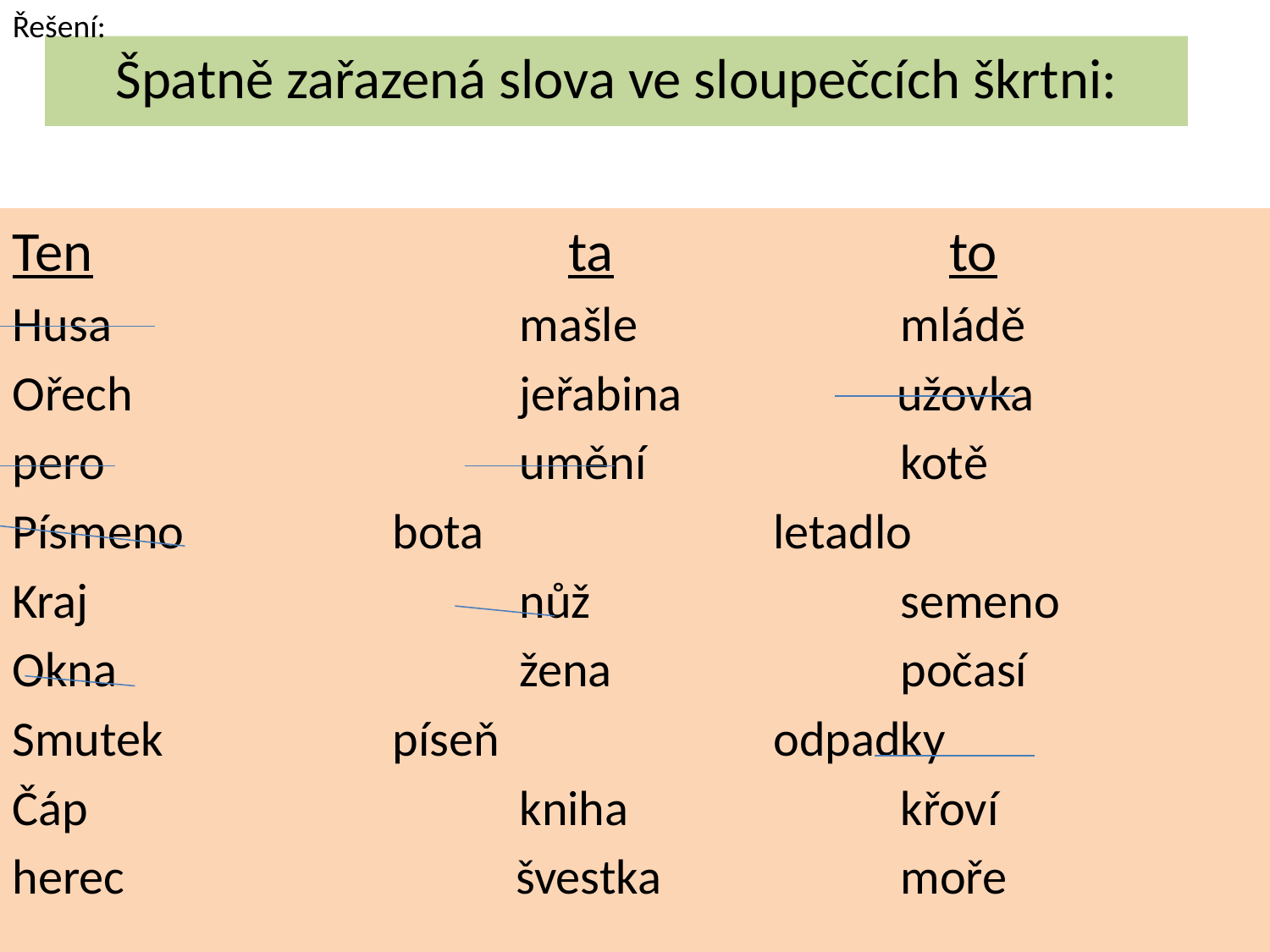

Řešení:
Špatně zařazená slova ve sloupečcích škrtni:
Ten	  			ta	      		to
Husa			       mašle		       mládě
Ořech			       jeřabina	                  užovka
pero			       umění		       kotě
Písmeno		       bota		       letadlo
Kraj			       nůž		       semeno
Okna			       žena		       počasí
Smutek		       píseň		       odpadky
Čáp			       kniha       	       křoví
herec		                  švestka		       moře